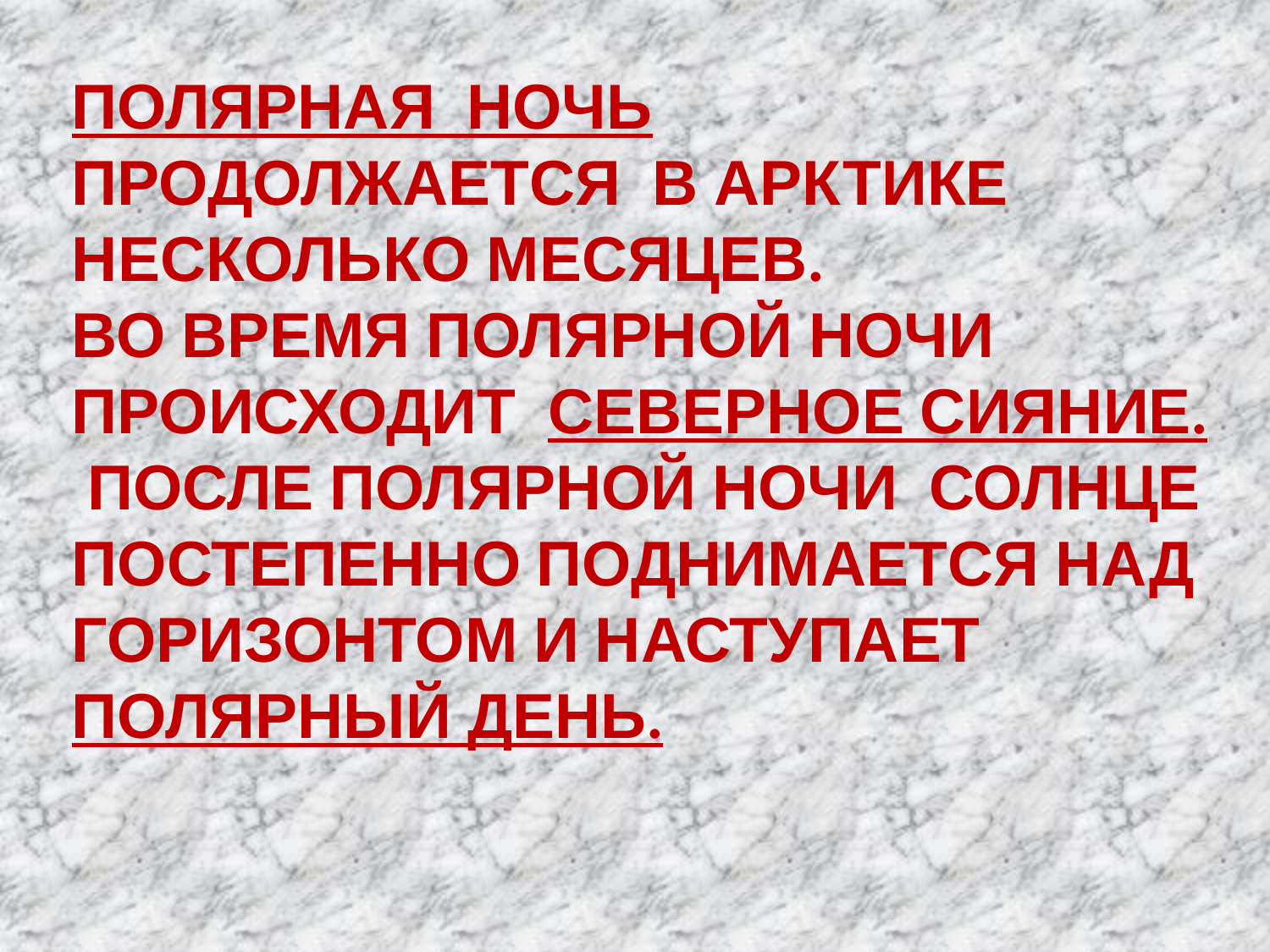

ПОЛЯРНАЯ  НОЧЬ ПРОДОЛЖАЕТСЯ  В АРКТИКЕ  НЕСКОЛЬКО МЕСЯЦЕВ.
ВО ВРЕМЯ ПОЛЯРНОЙ НОЧИ ПРОИСХОДИТ  СЕВЕРНОЕ СИЯНИЕ.
 ПОСЛЕ ПОЛЯРНОЙ НОЧИ  СОЛНЦЕ ПОСТЕПЕННО ПОДНИМАЕТСЯ НАД ГОРИЗОНТОМ И НАСТУПАЕТ ПОЛЯРНЫЙ ДЕНЬ.